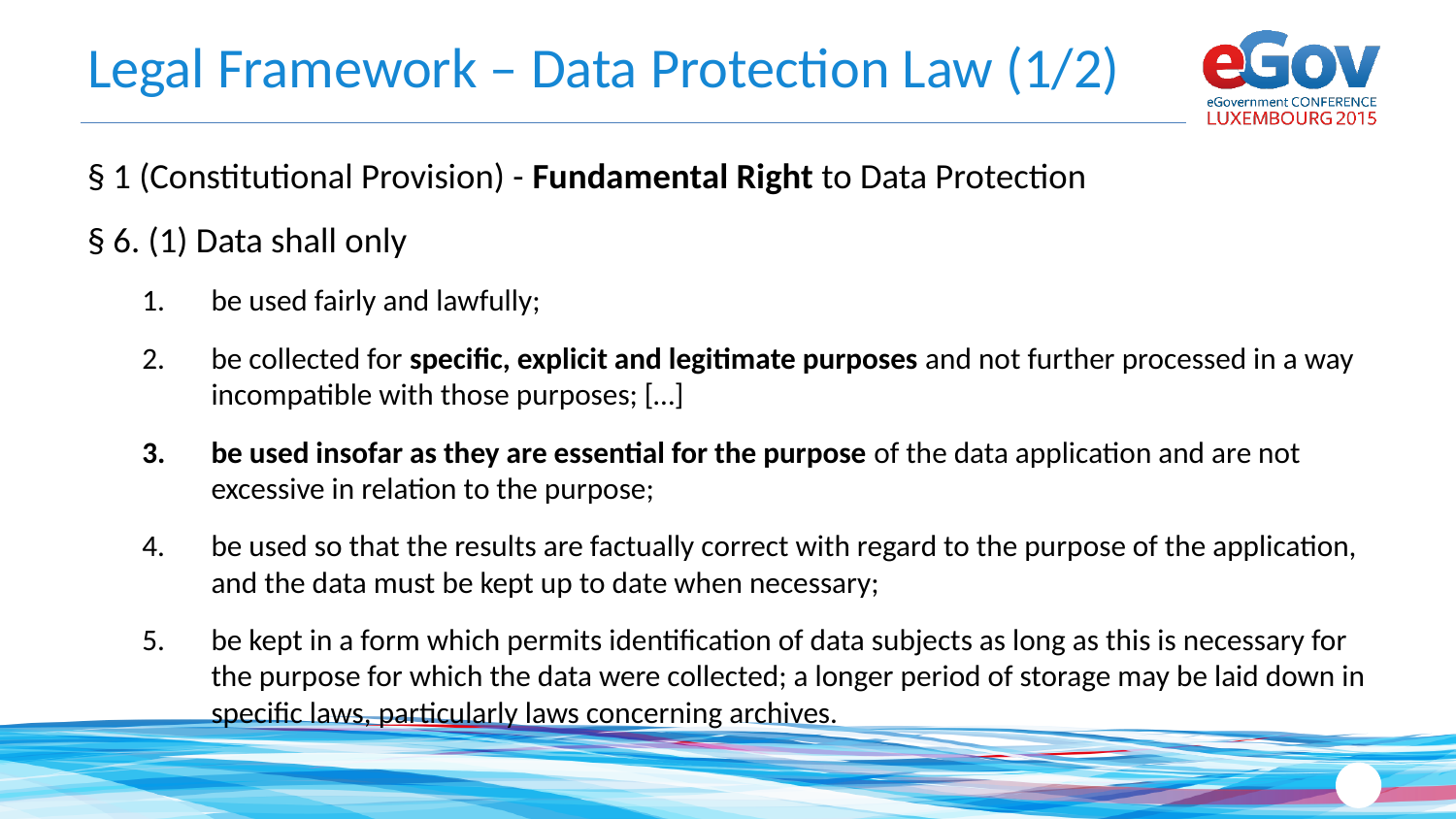

# Legal Framework – Data Protection Law (1/2)
§ 1 (Constitutional Provision) - Fundamental Right to Data Protection
§ 6. (1) Data shall only
be used fairly and lawfully;
be collected for specific, explicit and legitimate purposes and not further processed in a way incompatible with those purposes; […]
be used insofar as they are essential for the purpose of the data application and are not excessive in relation to the purpose;
be used so that the results are factually correct with regard to the purpose of the application, and the data must be kept up to date when necessary;
be kept in a form which permits identification of data subjects as long as this is necessary for the purpose for which the data were collected; a longer period of storage may be laid down in specific laws, particularly laws concerning archives.